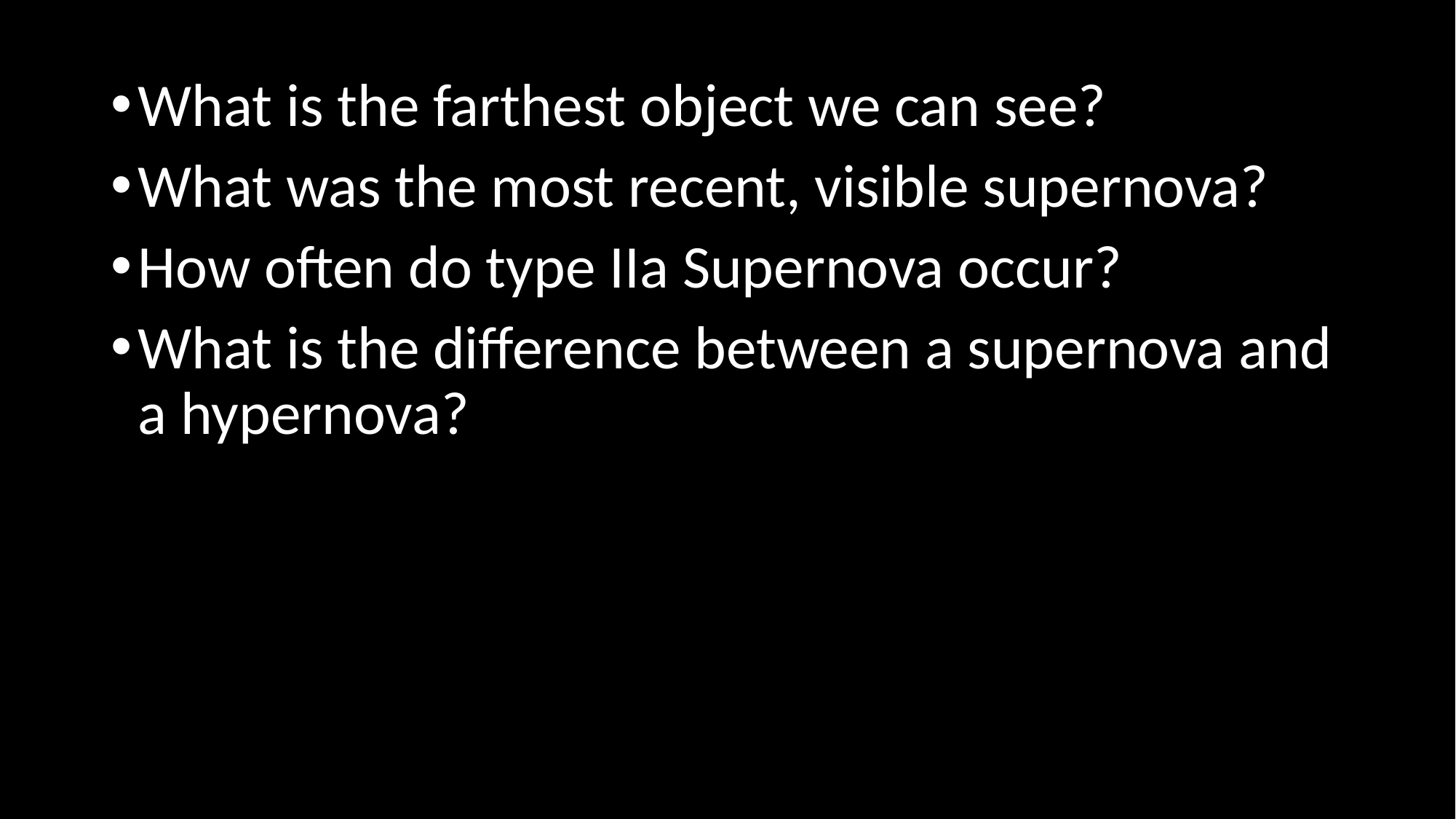

What is the farthest object we can see?
What was the most recent, visible supernova?
How often do type IIa Supernova occur?
What is the difference between a supernova and a hypernova?